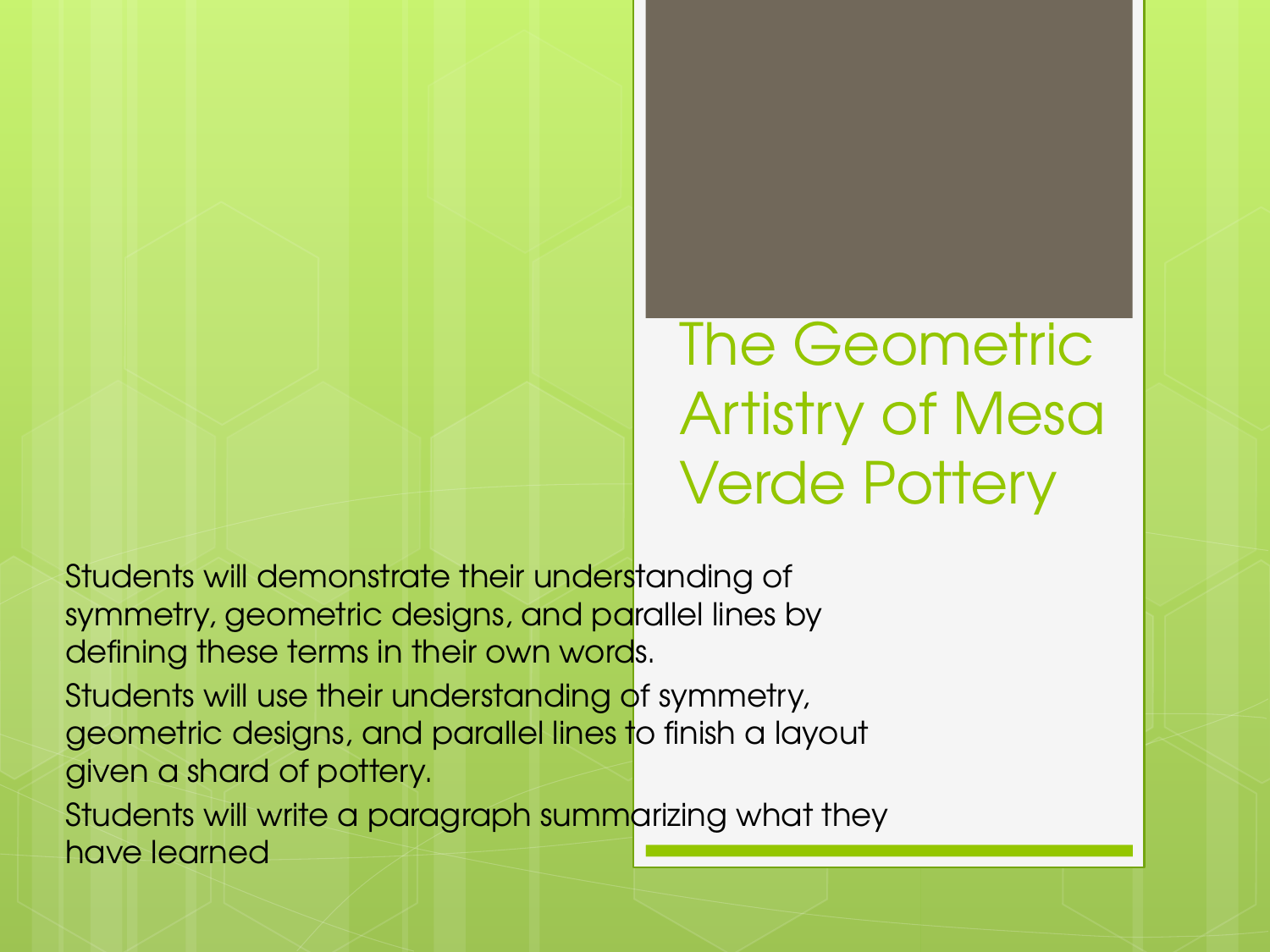

# The Geometric Artistry of Mesa Verde Pottery
Students will demonstrate their understanding of symmetry, geometric designs, and parallel lines by defining these terms in their own words.
Students will use their understanding of symmetry, geometric designs, and parallel lines to finish a layout given a shard of pottery.
Students will write a paragraph summarizing what they have learned